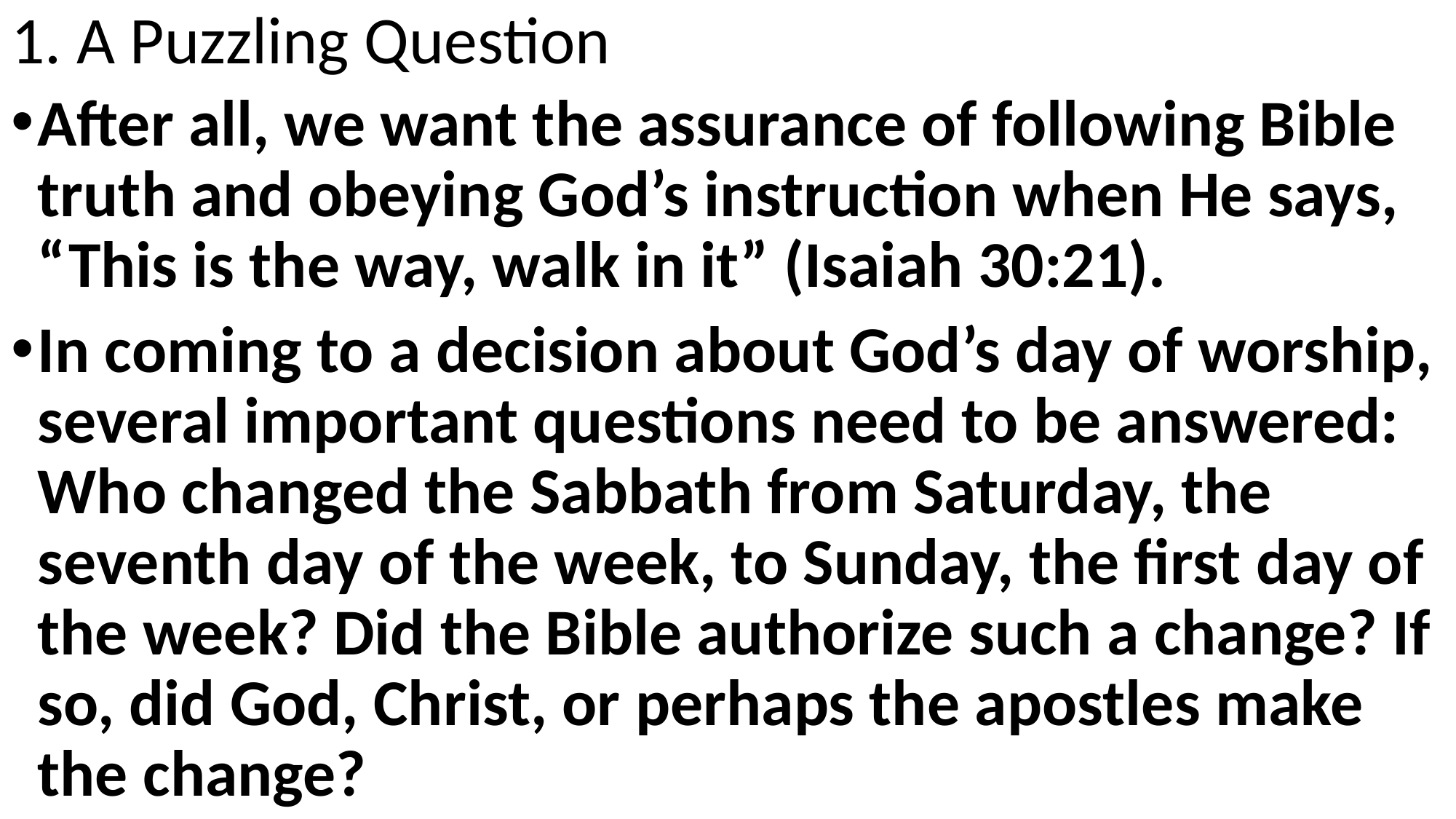

# 1. A Puzzling Question
After all, we want the assurance of following Bible truth and obeying God’s instruction when He says, “This is the way, walk in it” (Isaiah 30:21).
In coming to a decision about God’s day of worship, several important questions need to be answered: Who changed the Sabbath from Saturday, the seventh day of the week, to Sunday, the first day of the week? Did the Bible authorize such a change? If so, did God, Christ, or perhaps the apostles make the change?